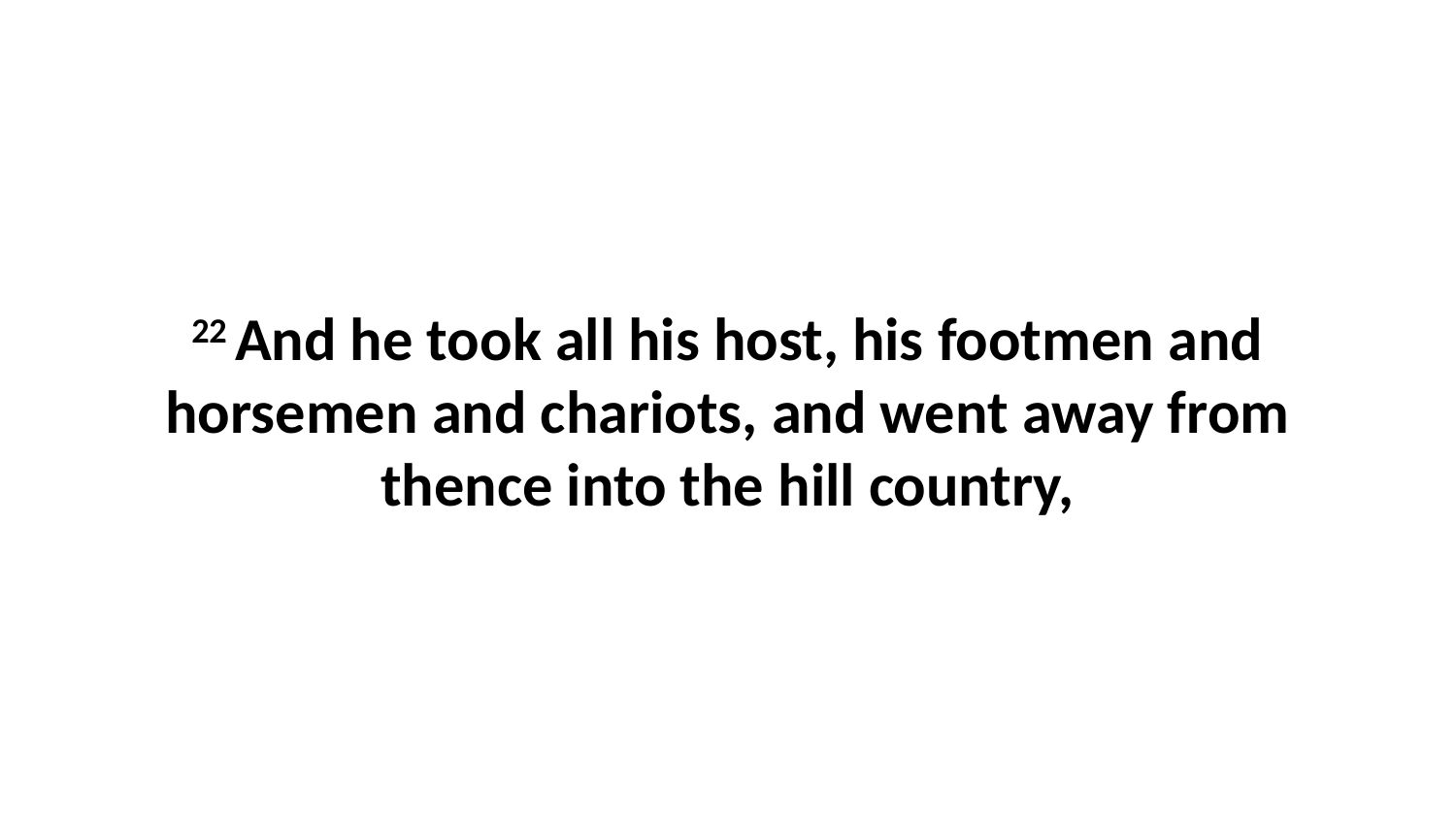

22 And he took all his host, his footmen and horsemen and chariots, and went away from thence into the hill country,